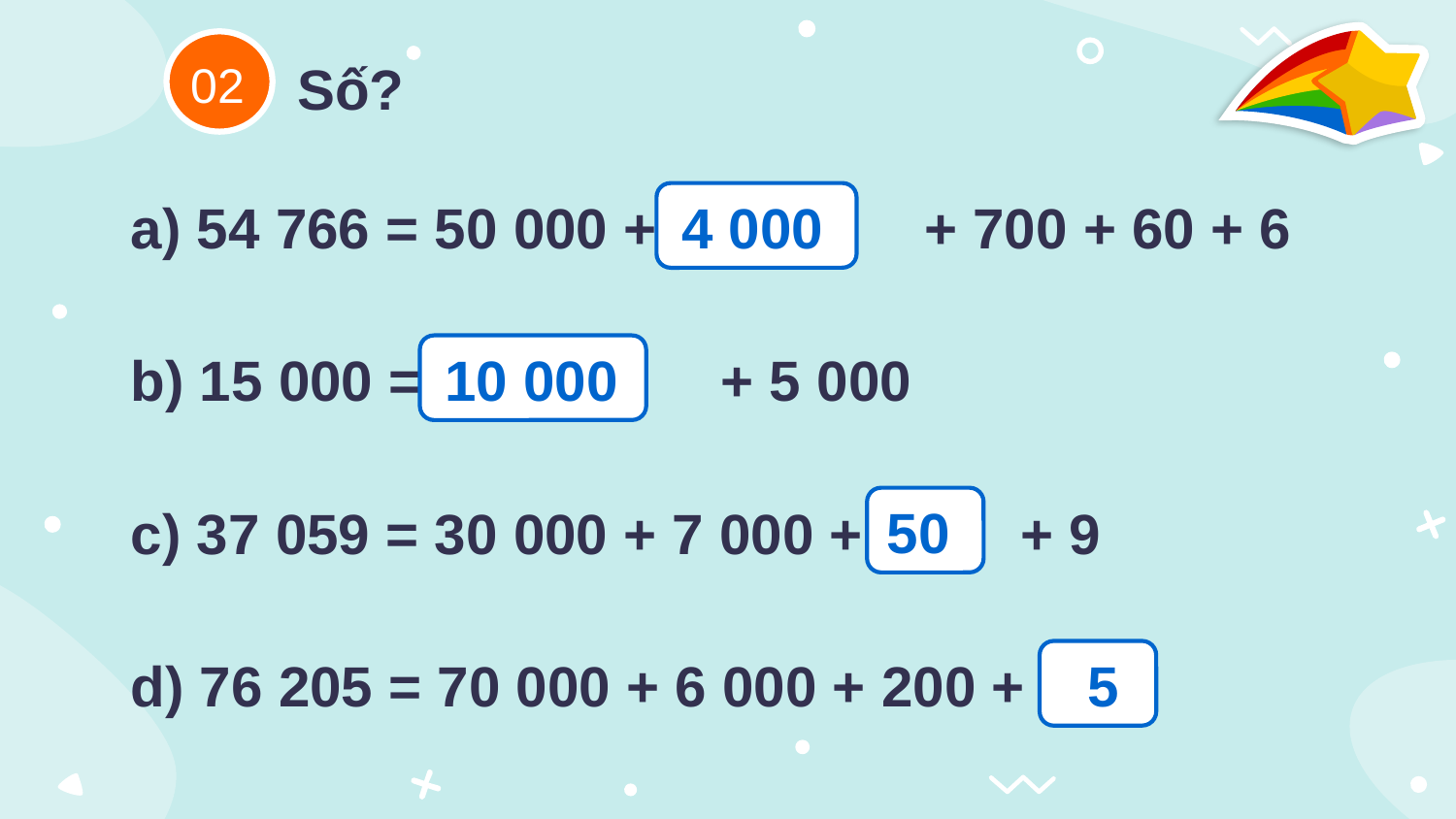

02

Số?
a) 54 766 = 50 000 +                 + 700 + 60 + 6
4 000

10 000
b) 15 000 =                   + 5 000

50
c) 37 059 = 30 000 + 7 000 +          + 9

d) 76 205 = 70 000 + 6 000 + 200 +
5